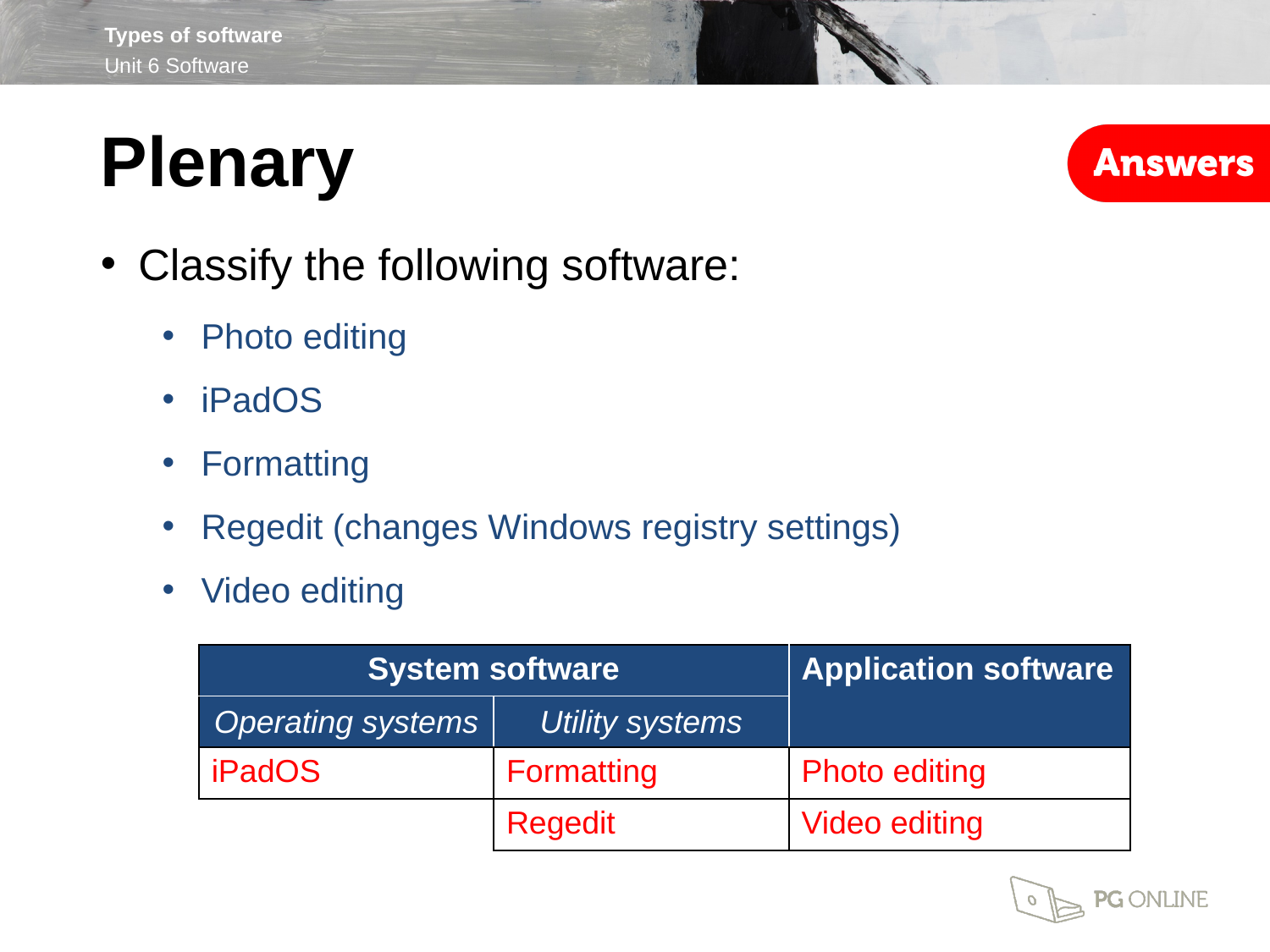

Plenary
Classify the following software:
Photo editing
iPadOS
Formatting
Regedit (changes Windows registry settings)
Video editing

| System software |  | Application software |
| --- | --- | --- |
| Operating systems | Utility systems |  |
| iPadOS | Formatting | Photo editing |
|  | Regedit | Video editing |